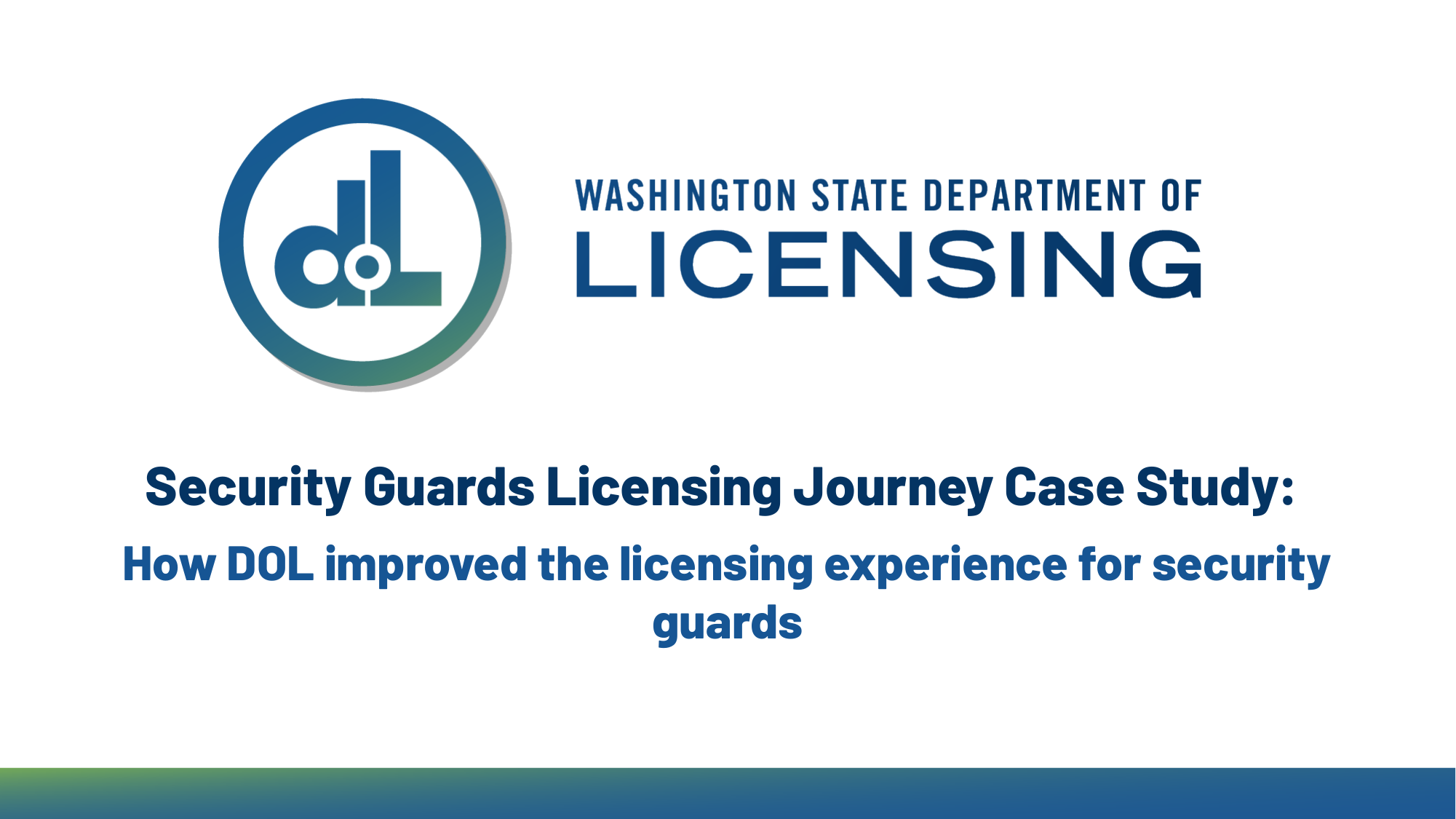

Title Slide
Security Guards Licensing Journey Case Study:
How DOL improved the licensing experience for security guards